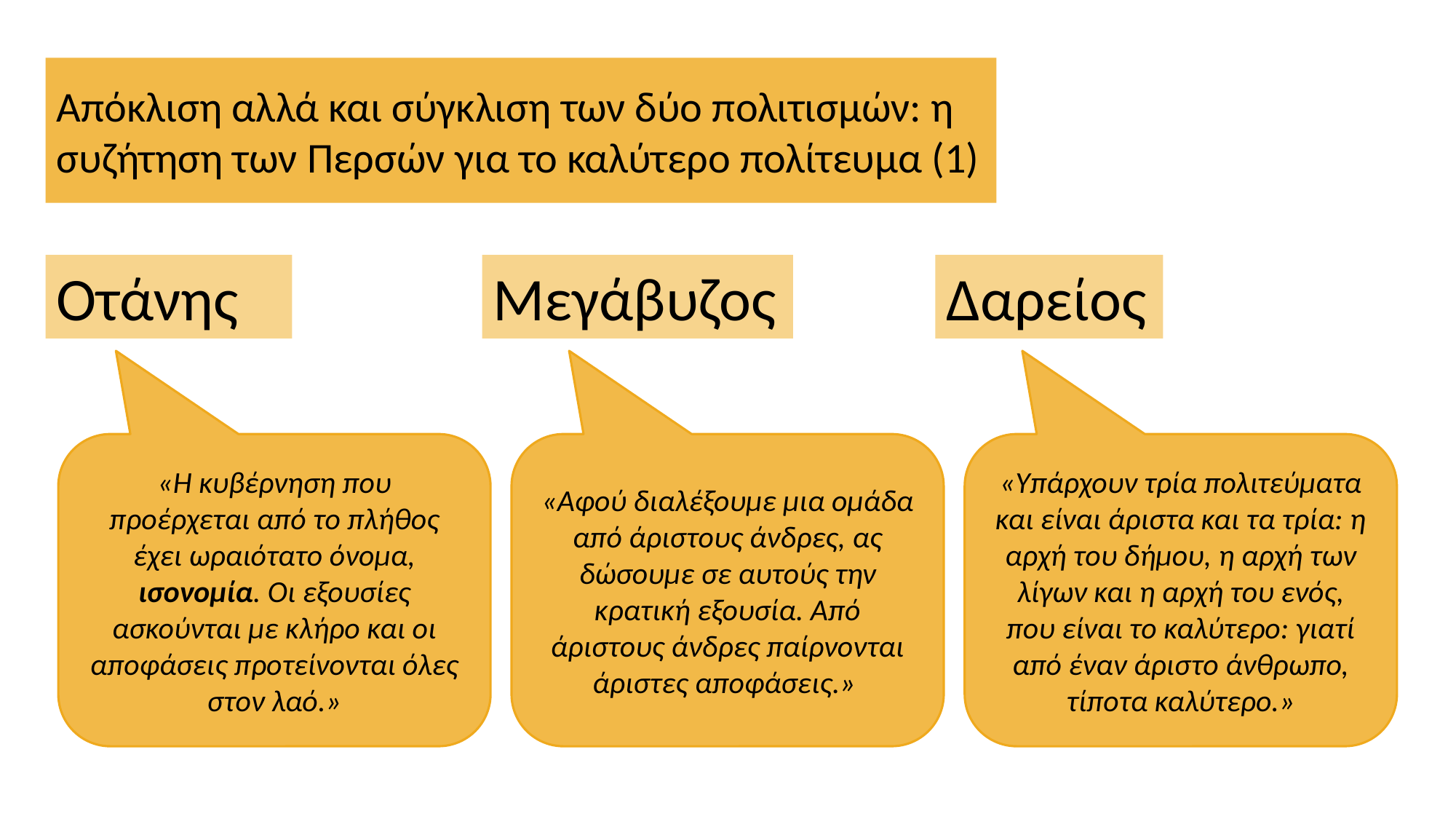

# Απόκλιση αλλά και σύγκλιση των δύο πολιτισμών: η συζήτηση των Περσών για το καλύτερο πολίτευμα (1)
Οτάνης
Μεγάβυζος
Δαρείος
«Αφού διαλέξουμε μια ομάδα από άριστους άνδρες, ας δώσουμε σε αυτούς την κρατική εξουσία. Από άριστους άνδρες παίρνονται άριστες αποφάσεις.»
«Υπάρχουν τρία πολιτεύματα και είναι άριστα και τα τρία: η αρχή του δήμου, η αρχή των λίγων και η αρχή του ενός, που είναι το καλύτερο: γιατί από έναν άριστο άνθρωπο, τίποτα καλύτερο.»
«Η κυβέρνηση που προέρχεται από το πλήθος έχει ωραιότατο όνομα, ισονομία. Οι εξουσίες ασκούνται με κλήρο και οι αποφάσεις προτείνονται όλες στον λαό.»